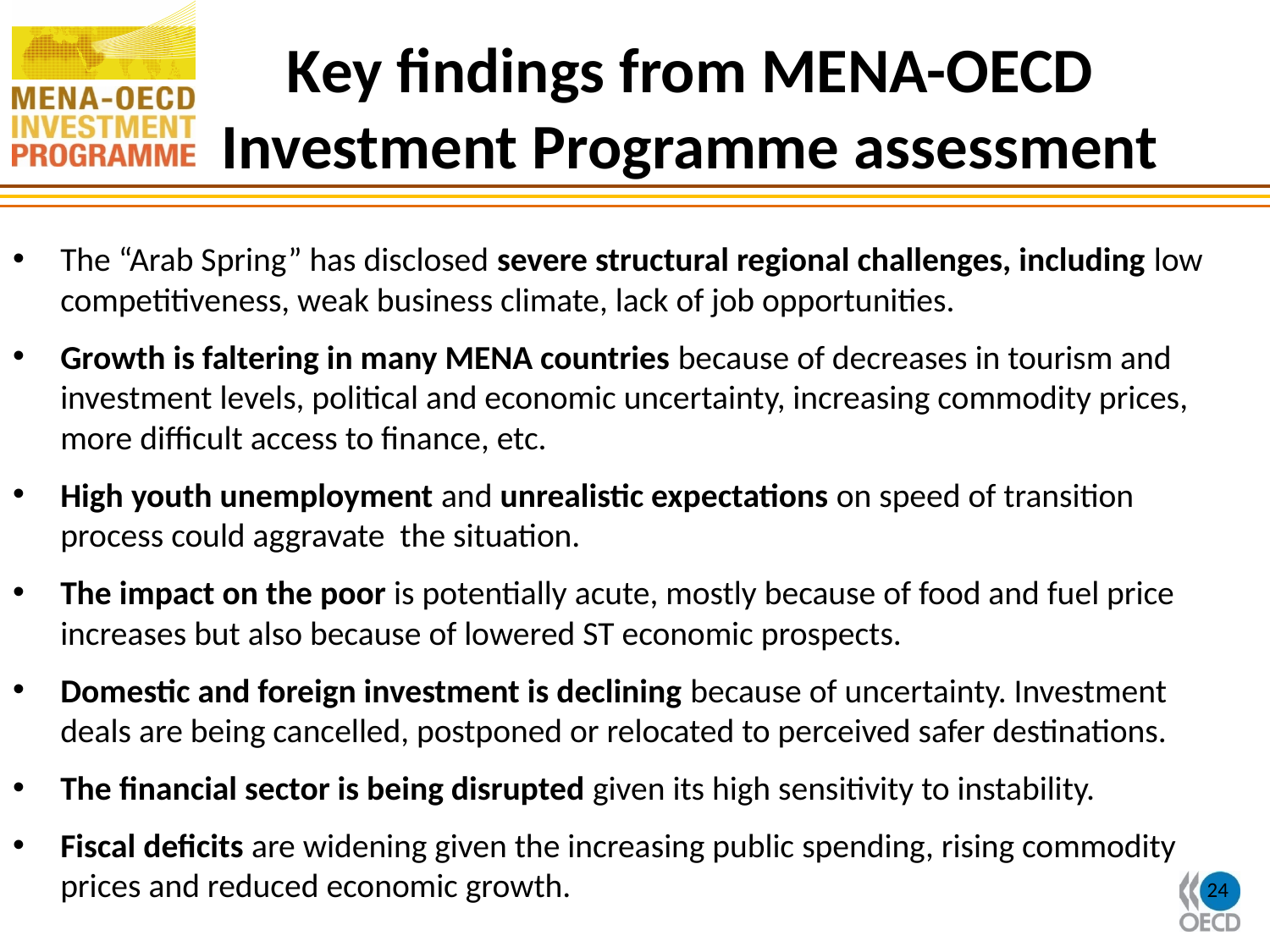

# Key findings from MENA-OECD Investment Programme assessment
The “Arab Spring” has disclosed severe structural regional challenges, including low competitiveness, weak business climate, lack of job opportunities.
Growth is faltering in many MENA countries because of decreases in tourism and investment levels, political and economic uncertainty, increasing commodity prices, more difficult access to finance, etc.
High youth unemployment and unrealistic expectations on speed of transition process could aggravate  the situation.
The impact on the poor is potentially acute, mostly because of food and fuel price increases but also because of lowered ST economic prospects.
Domestic and foreign investment is declining because of uncertainty. Investment deals are being cancelled, postponed or relocated to perceived safer destinations.
The financial sector is being disrupted given its high sensitivity to instability.
Fiscal deficits are widening given the increasing public spending, rising commodity prices and reduced economic growth.
24